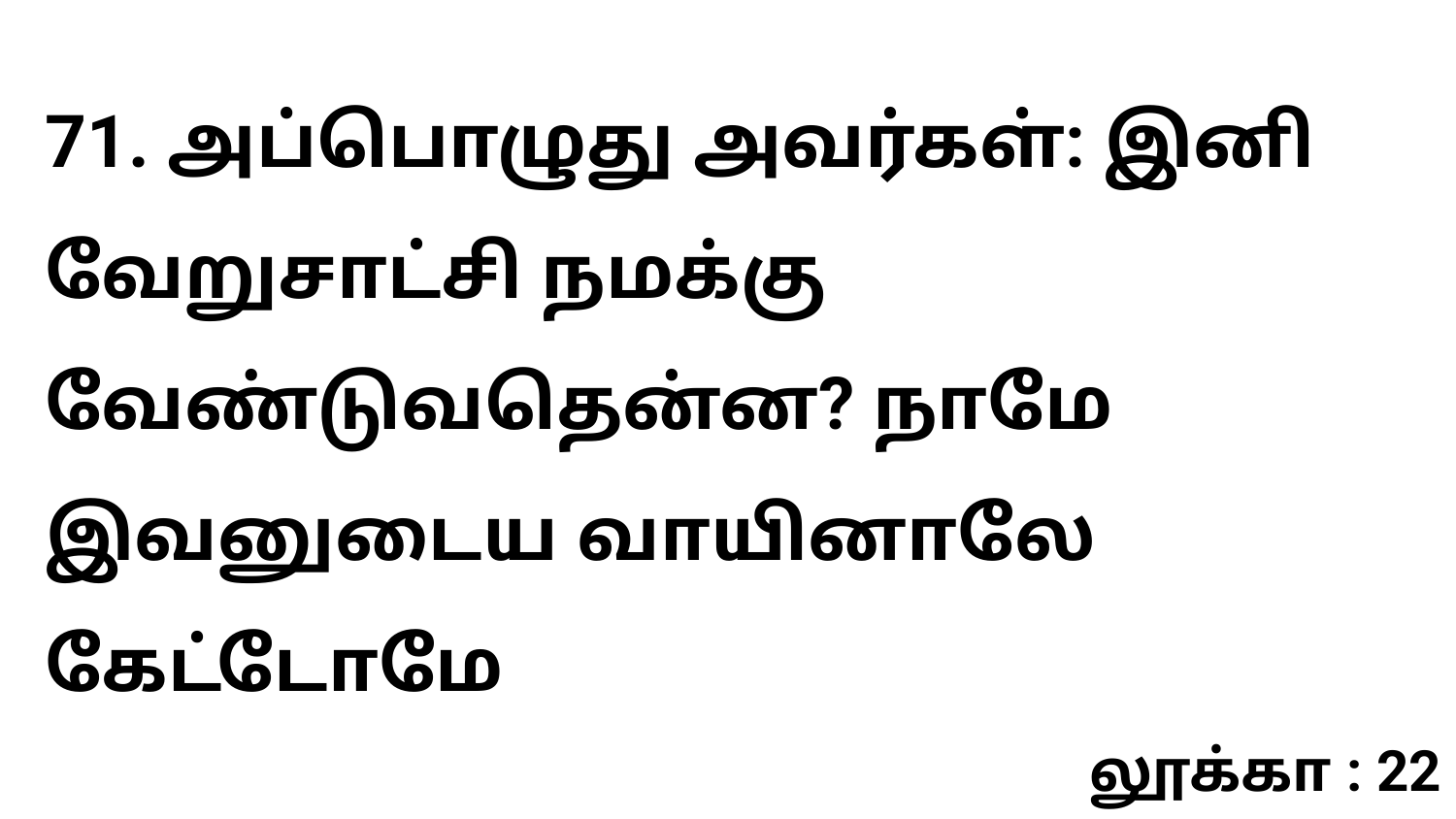

71. அப்பொழுது அவர்கள்: இனி வேறுசாட்சி நமக்கு வேண்டுவதென்ன? நாமே இவனுடைய வாயினாலே கேட்டோமே
லூக்கா : 22